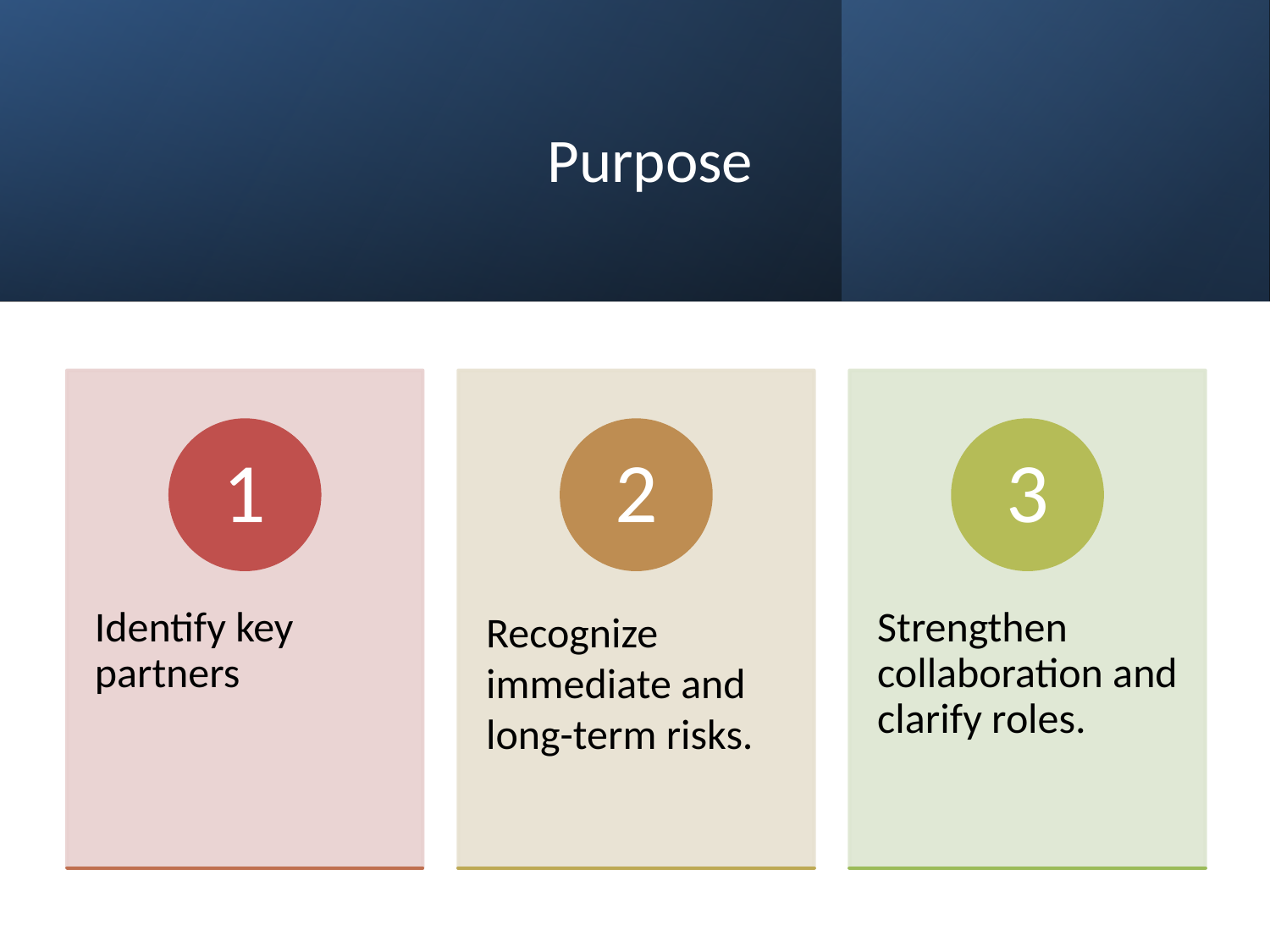

# Purpose
Identify key partners
1
Recognize immediate and long-term risks.

2
Strengthen collaboration and clarify roles.
3